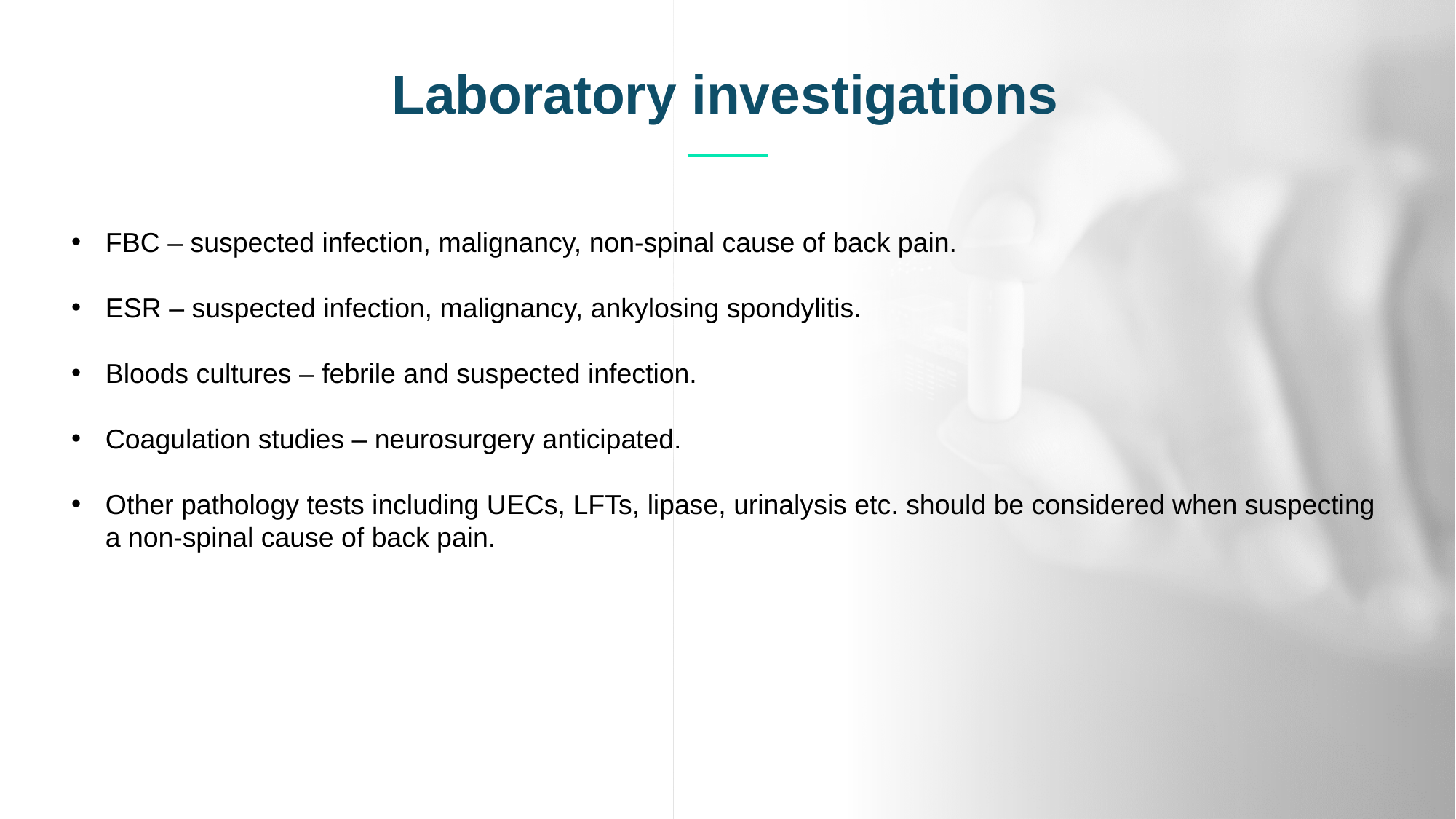

Laboratory investigations

FBC – suspected infection, malignancy, non-spinal cause of back pain.

ESR – suspected infection, malignancy, ankylosing spondylitis.

Bloods cultures – febrile and suspected infection.

Coagulation studies – neurosurgery anticipated.

Other pathology tests including UECs, LFTs, lipase, urinalysis etc. should be considered when suspecting a non-spinal cause of back pain.